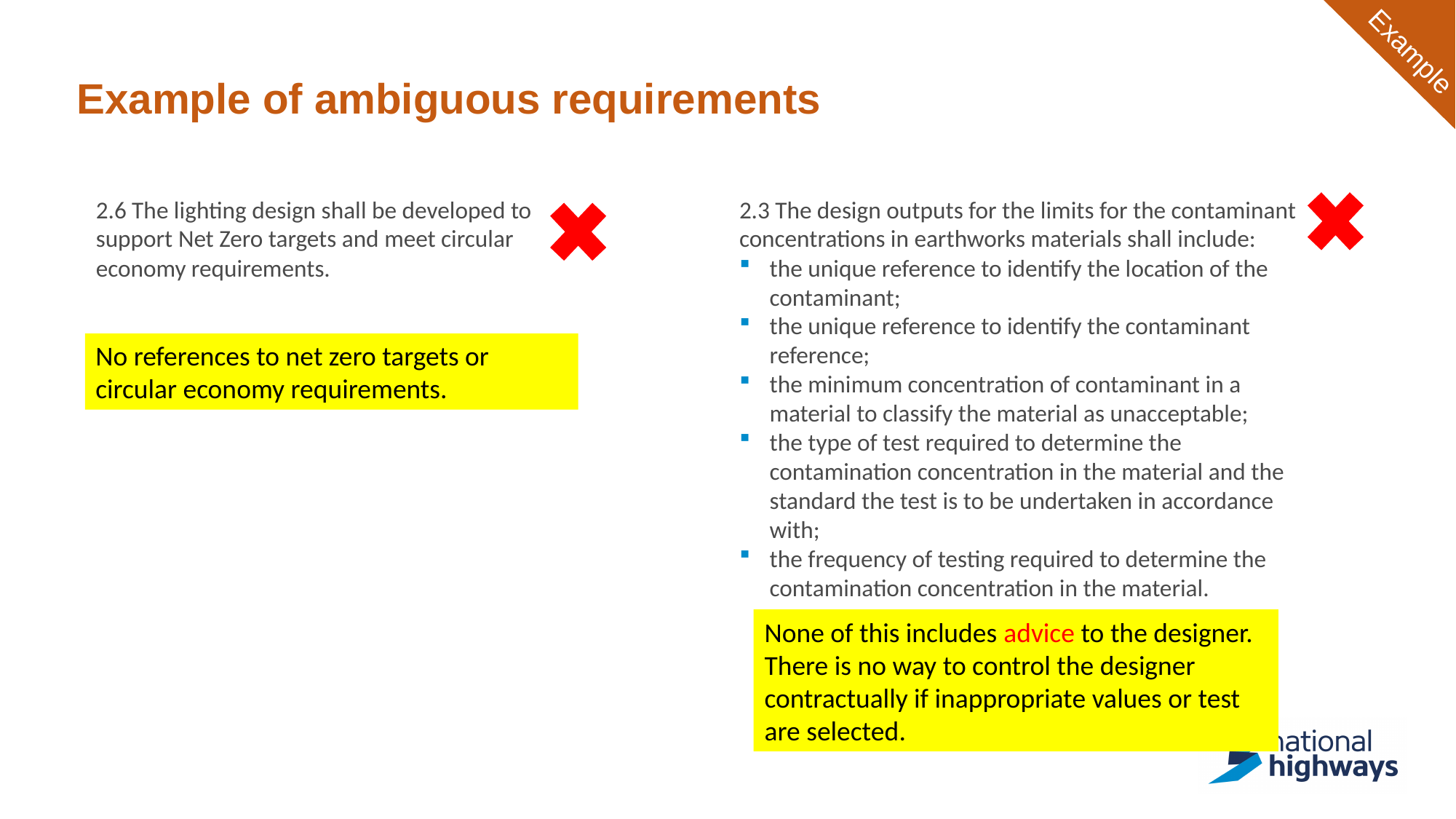

Example
# Example of ambiguous requirements

2.3 The design outputs for the limits for the contaminant concentrations in earthworks materials shall include:
the unique reference to identify the location of the contaminant;
the unique reference to identify the contaminant reference;
the minimum concentration of contaminant in a material to classify the material as unacceptable;
the type of test required to determine the contamination concentration in the material and the standard the test is to be undertaken in accordance with;
the frequency of testing required to determine the contamination concentration in the material.

2.6 The lighting design shall be developed to support Net Zero targets and meet circular economy requirements.

No references to net zero targets or circular economy requirements.
None of this includes advice to the designer.  There is no way to control the designer contractually if inappropriate values or test are selected.